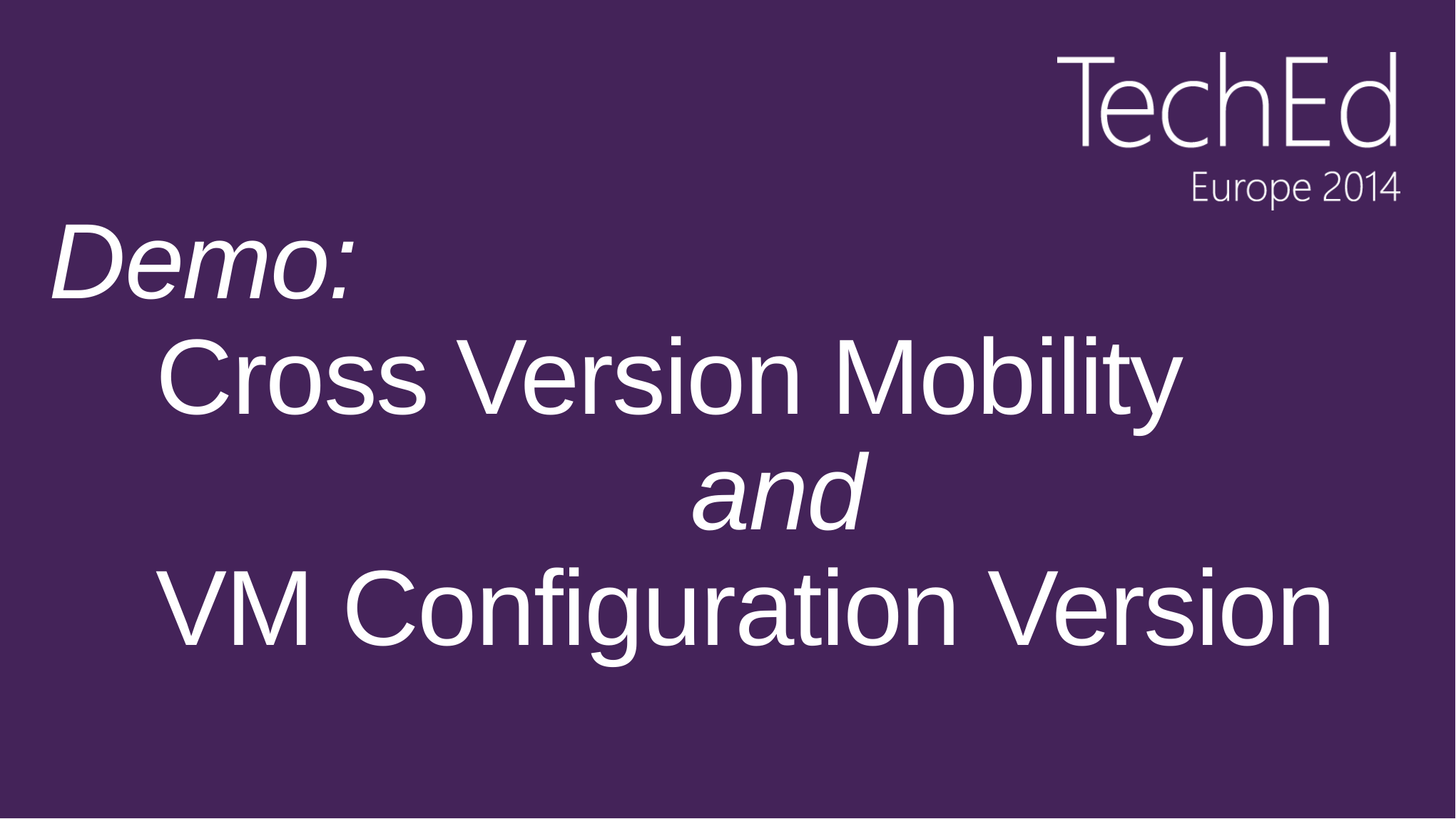

# Demo: Cross Version Mobility and VM Configuration Version